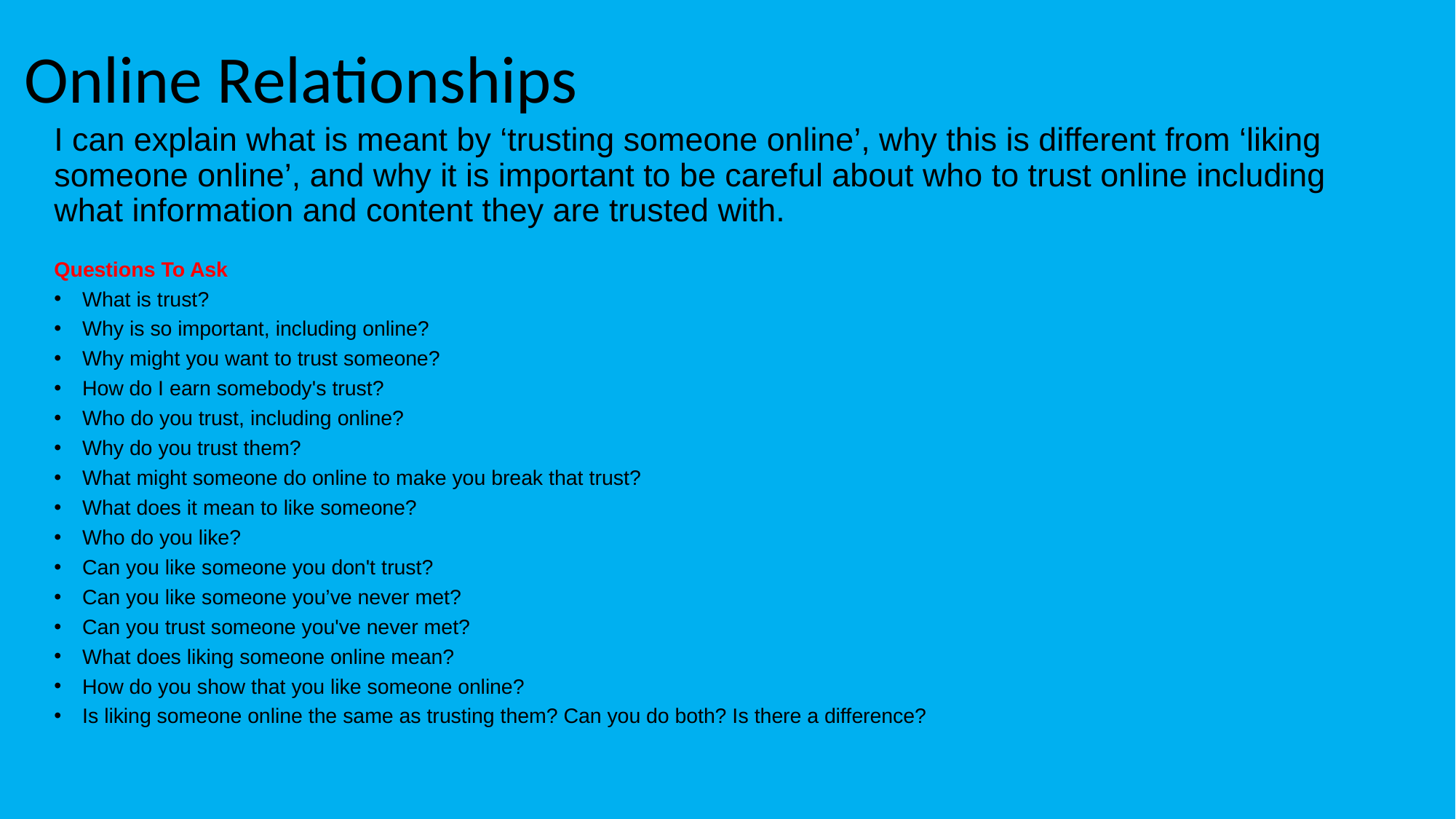

# Online Relationships
I can explain what is meant by ‘trusting someone online’, why this is different from ‘liking someone online’, and why it is important to be careful about who to trust online including what information and content they are trusted with.
Questions To Ask
What is trust?
Why is so important, including online?
Why might you want to trust someone?
How do I earn somebody's trust?
Who do you trust, including online?
Why do you trust them?
What might someone do online to make you break that trust?
What does it mean to like someone?
Who do you like?
Can you like someone you don't trust?
Can you like someone you’ve never met?
Can you trust someone you've never met?
What does liking someone online mean?
How do you show that you like someone online?
Is liking someone online the same as trusting them? Can you do both? Is there a difference?